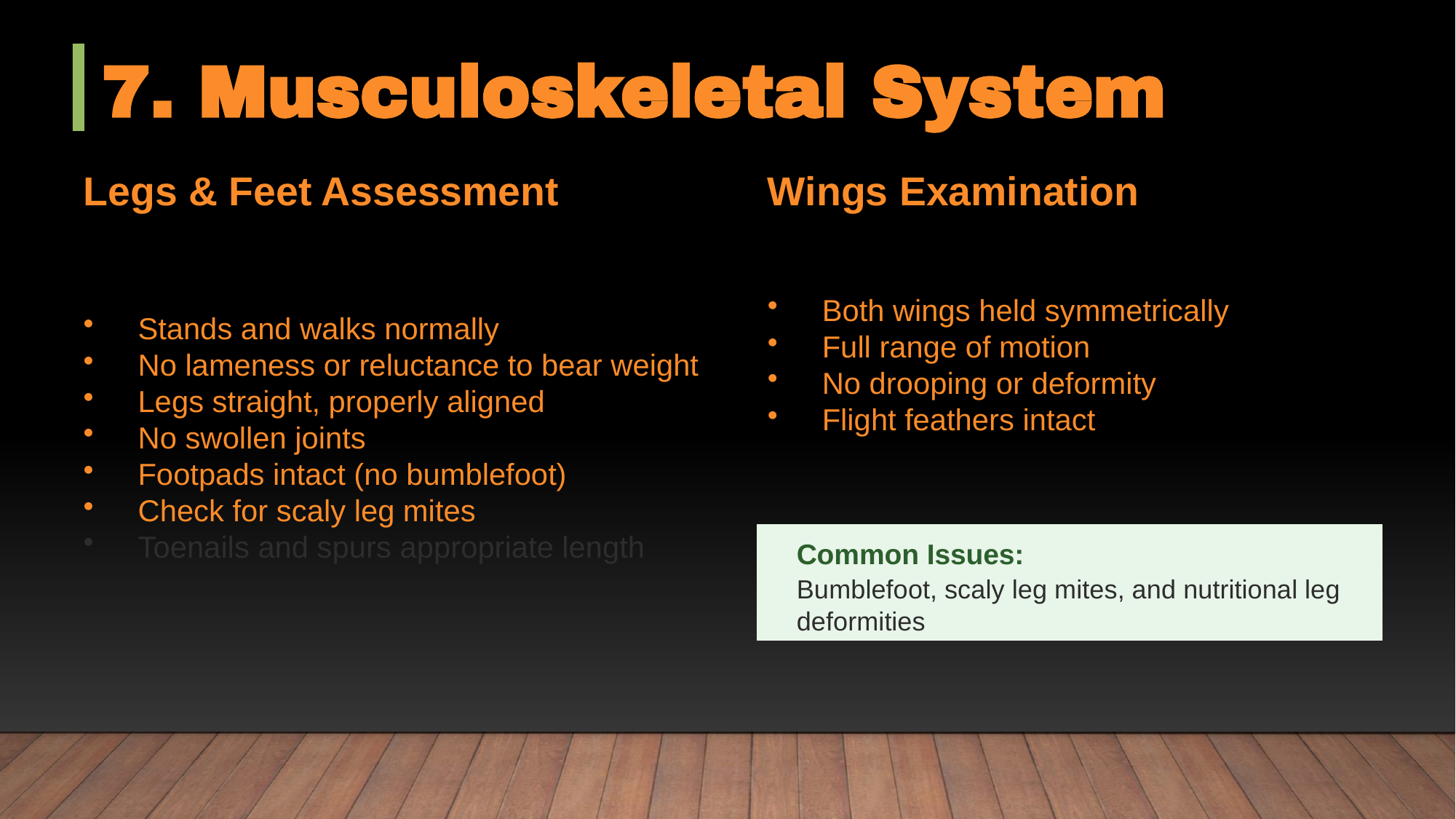

7. Musculoskeletal System
Legs & Feet Assessment
Wings Examination
Stands and walks normally
No lameness or reluctance to bear weight
Legs straight, properly aligned
No swollen joints
Footpads intact (no bumblefoot)
Check for scaly leg mites
Toenails and spurs appropriate length
Both wings held symmetrically
Full range of motion
No drooping or deformity
Flight feathers intact

Common Issues:
Bumblefoot, scaly leg mites, and nutritional leg deformities